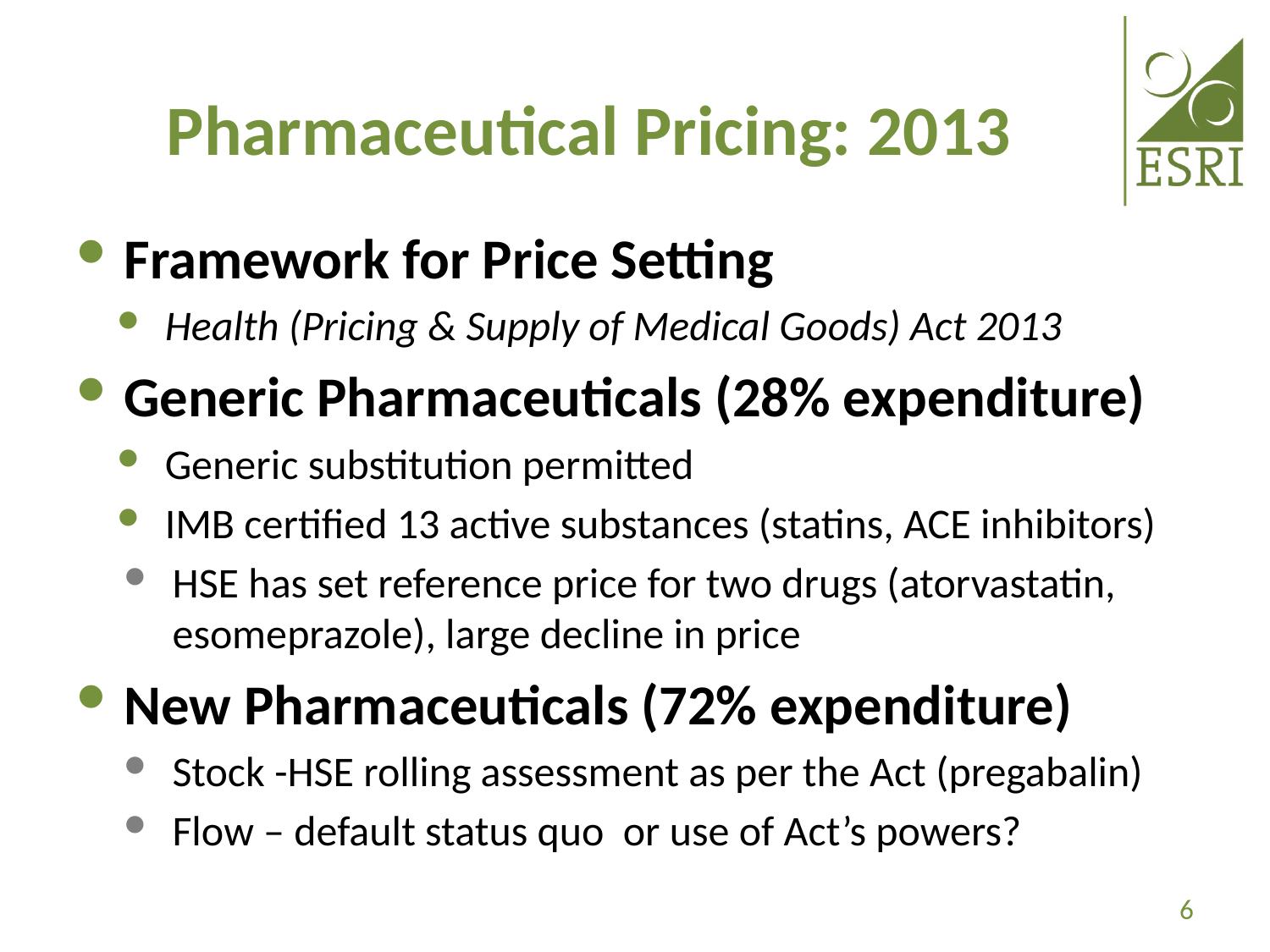

# Pharmaceutical Pricing: 2013
Framework for Price Setting
Health (Pricing & Supply of Medical Goods) Act 2013
Generic Pharmaceuticals (28% expenditure)
Generic substitution permitted
IMB certified 13 active substances (statins, ACE inhibitors)
HSE has set reference price for two drugs (atorvastatin, esomeprazole), large decline in price
New Pharmaceuticals (72% expenditure)
Stock -HSE rolling assessment as per the Act (pregabalin)
Flow – default status quo  or use of Act’s powers?
6